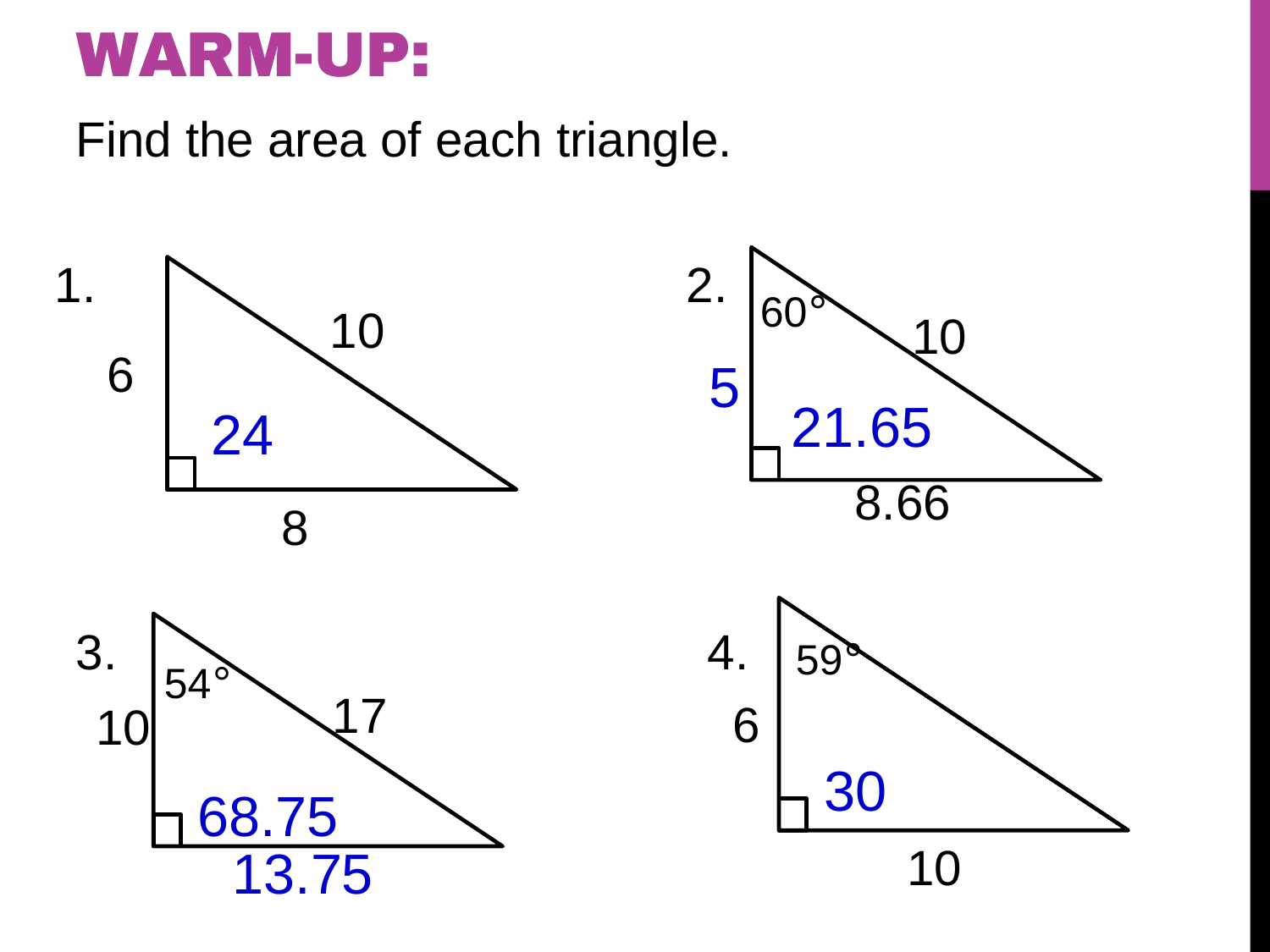

# Warm-up:
Find the area of each triangle.
1.                                           2.

60°
10
10
6
5
21.65
24
8.66
8

3.                                           4.
59°
54°
17
6
10
30
68.75
10
13.75